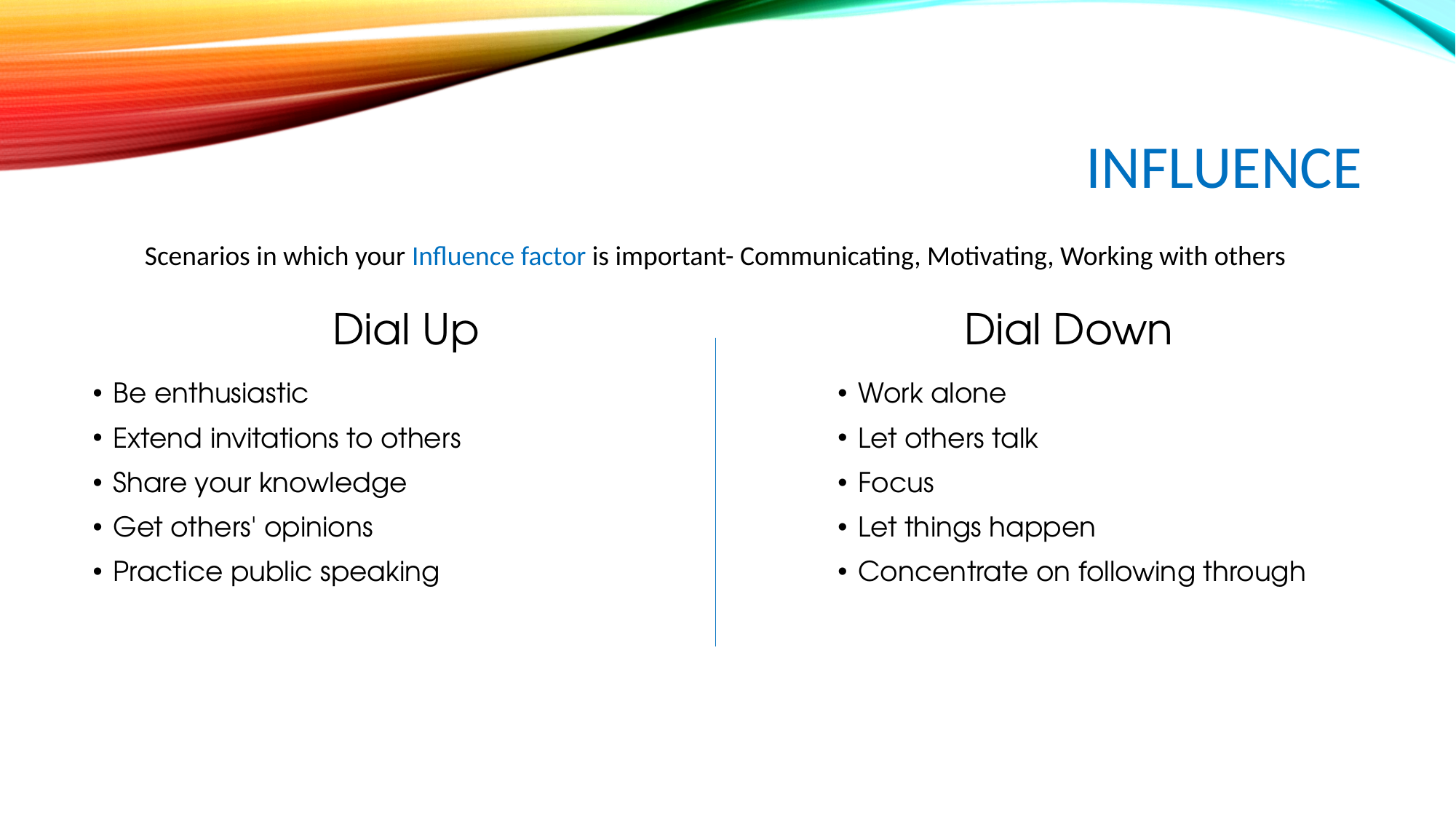

# Influence
Scenarios in which your Influence factor is important- Communicating, Motivating, Working with others

Dial Up
Dial Down
Be enthusiastic
Extend invitations to others
Share your knowledge
Get others' opinions
Practice public speaking

Work alone
Let others talk
Focus
Let things happen
Concentrate on following through